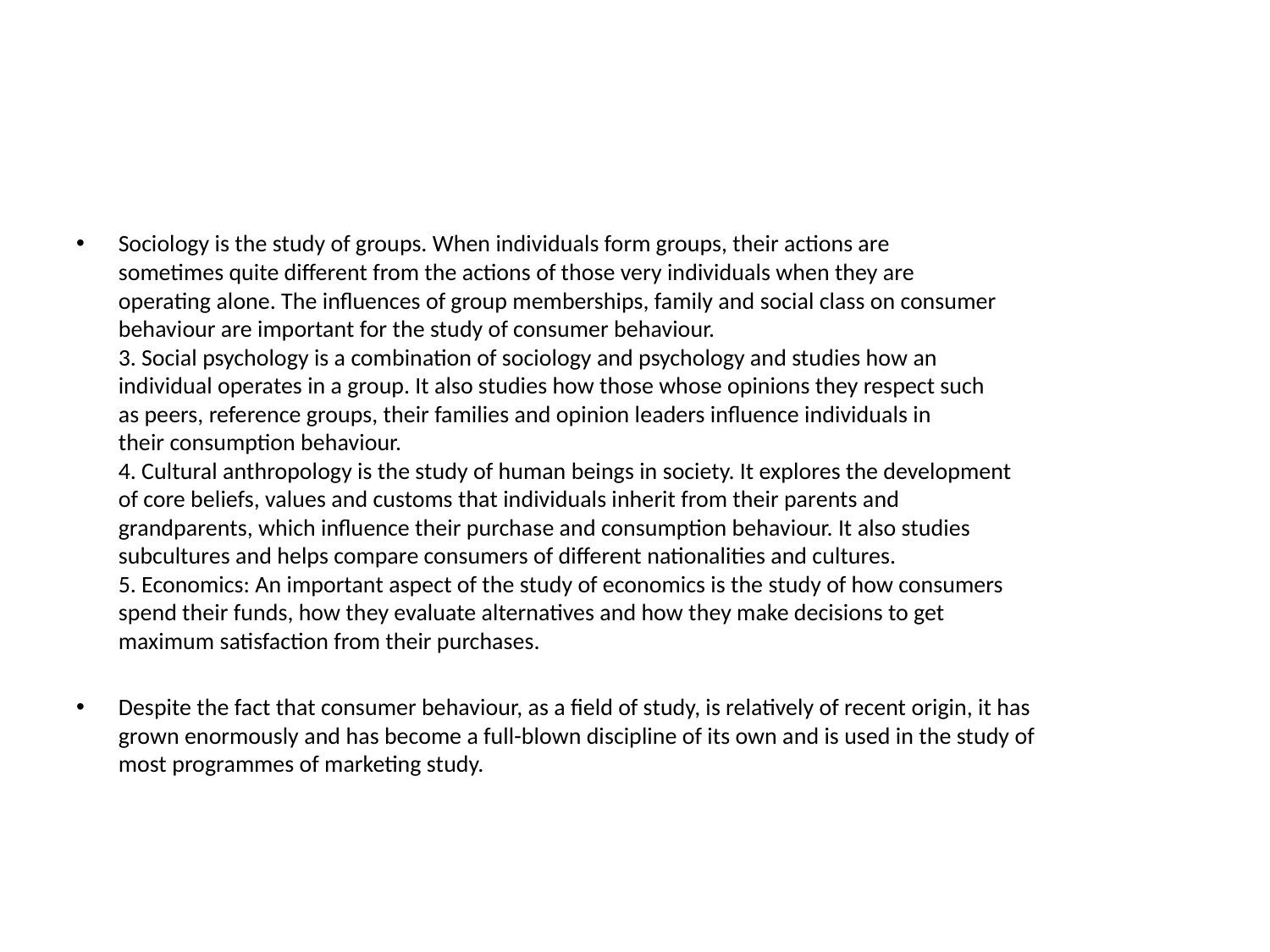

#
Sociology is the study of groups. When individuals form groups, their actions are
sometimes quite different from the actions of those very individuals when they are
operating alone. The influences of group memberships, family and social class on consumer
behaviour are important for the study of consumer behaviour.
3. Social psychology is a combination of sociology and psychology and studies how an
individual operates in a group. It also studies how those whose opinions they respect such
as peers, reference groups, their families and opinion leaders influence individuals in
their consumption behaviour.
4. Cultural anthropology is the study of human beings in society. It explores the development
of core beliefs, values and customs that individuals inherit from their parents and
grandparents, which influence their purchase and consumption behaviour. It also studies
subcultures and helps compare consumers of different nationalities and cultures.
5. Economics: An important aspect of the study of economics is the study of how consumers
spend their funds, how they evaluate alternatives and how they make decisions to get
maximum satisfaction from their purchases.

Despite the fact that consumer behaviour, as a field of study, is relatively of recent origin, it has
grown enormously and has become a full-blown discipline of its own and is used in the study of
most programmes of marketing study.